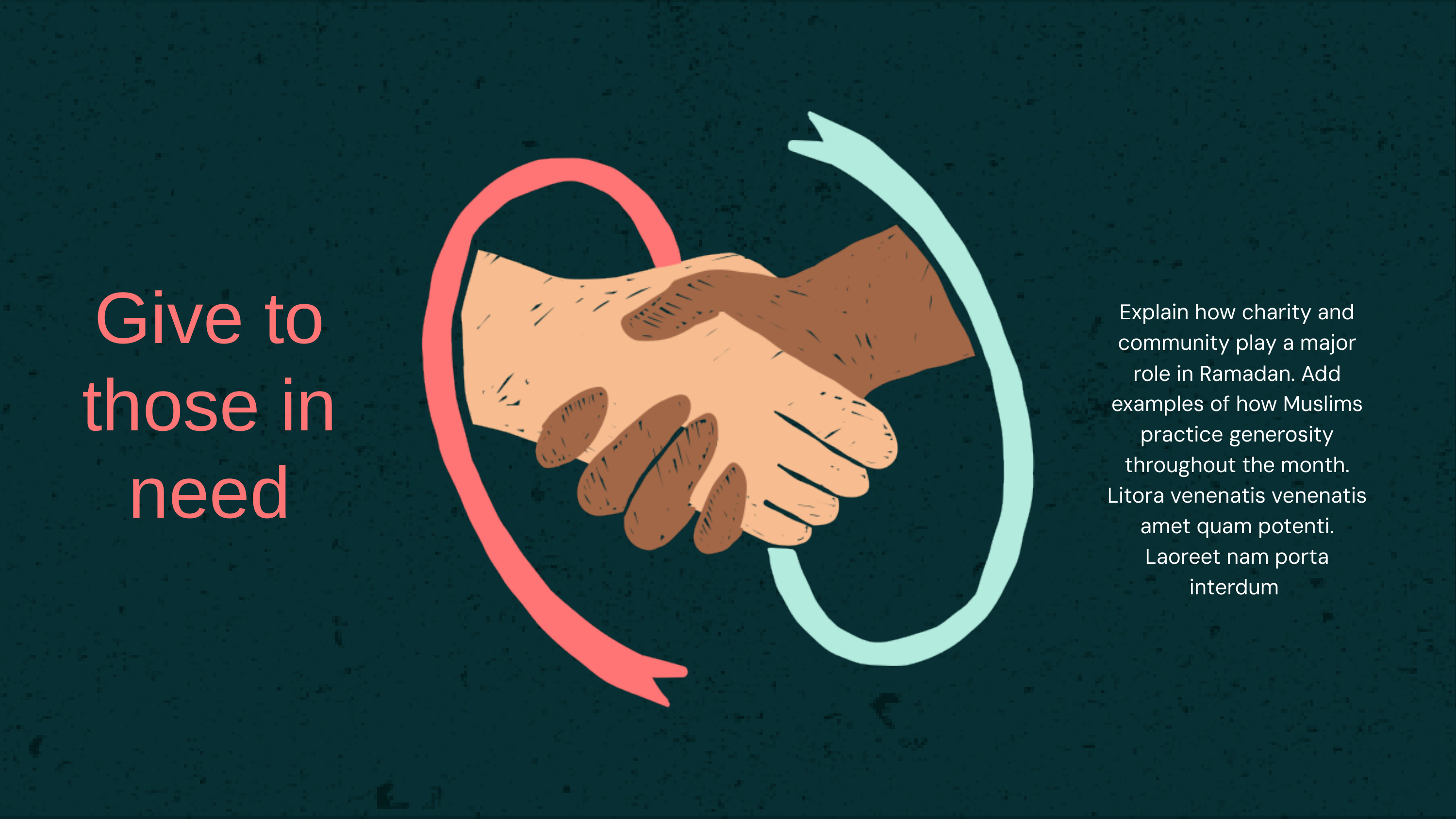

Give to those in need
Explain how charity and community play a major role in Ramadan. Add examples of how Muslims practice generosity throughout the month. Litora venenatis venenatis amet quam potenti. Laoreet nam porta interdum